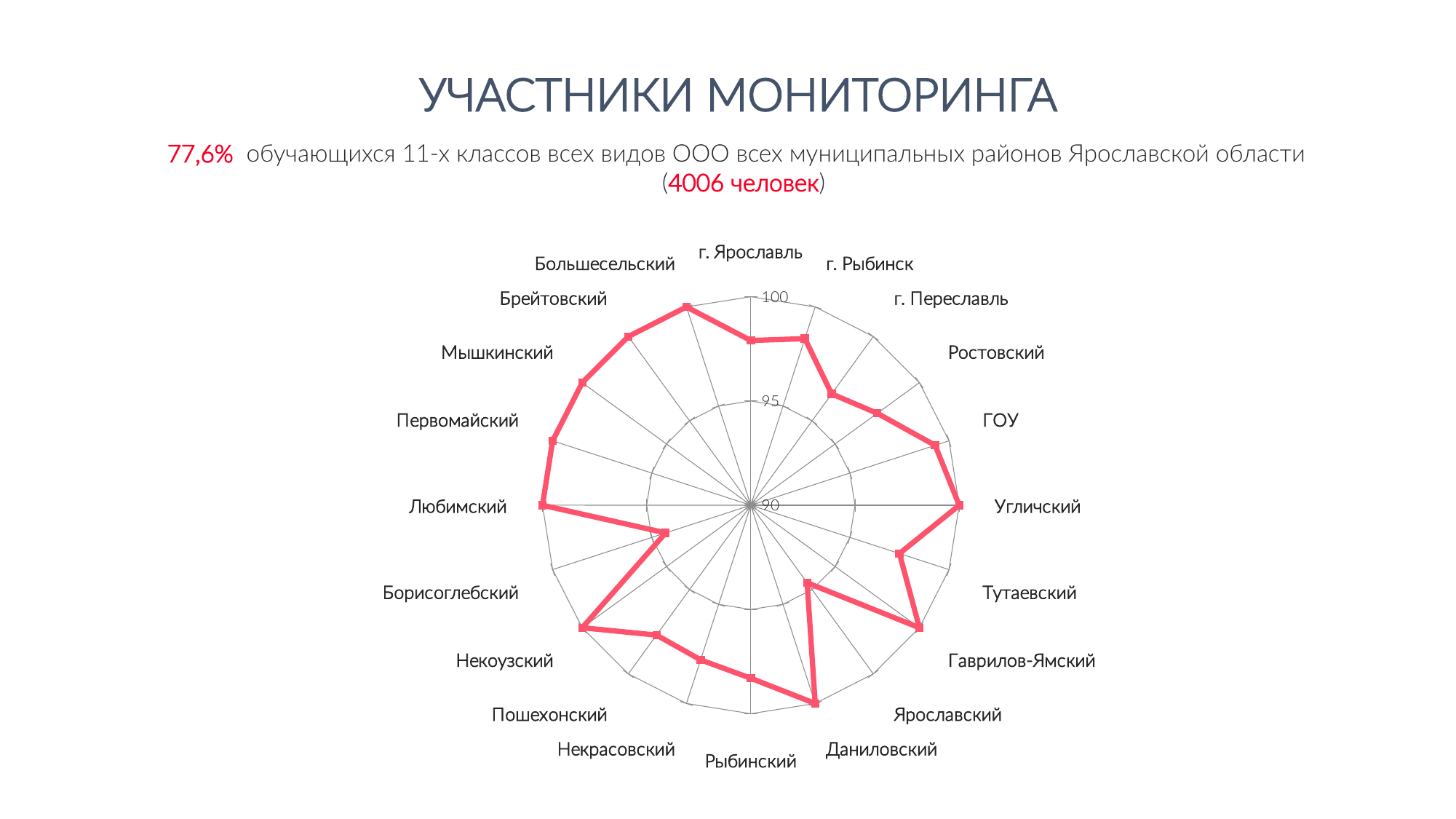

УЧАСТНИКИ МОНИТОРИНГА
77,6%  обучающихся 11-х классов всех видов ООО всех муниципальных районов Ярославской области
(4006 человек)

### Chart

| Category | % |
|---|---|
| г. Ярославль | 97.9 |
| г. Рыбинск | 98.4 |
| г. Переславль | 96.6 |
| Ростовский | 97.5 |
| ГОУ | 99.3 |
| Угличский | 100.0 |
| Тутаевский | 97.5 |
| Гаврилов-Ямский | 100.0 |
| Ярославский | 94.6 |
| Даниловский | 100.0 |
| Рыбинский | 98.3 |
| Некрасовский | 97.8 |
| Пошехонский | 97.7 |
| Некоузский | 100.0 |
| Борисоглебский | 94.3 |
| Любимский | 100.0 |
| Первомайский | 100.0 |
| Мышкинский | 100.0 |
| Брейтовский | 100.0 |
| Большесельский | 100.0 |